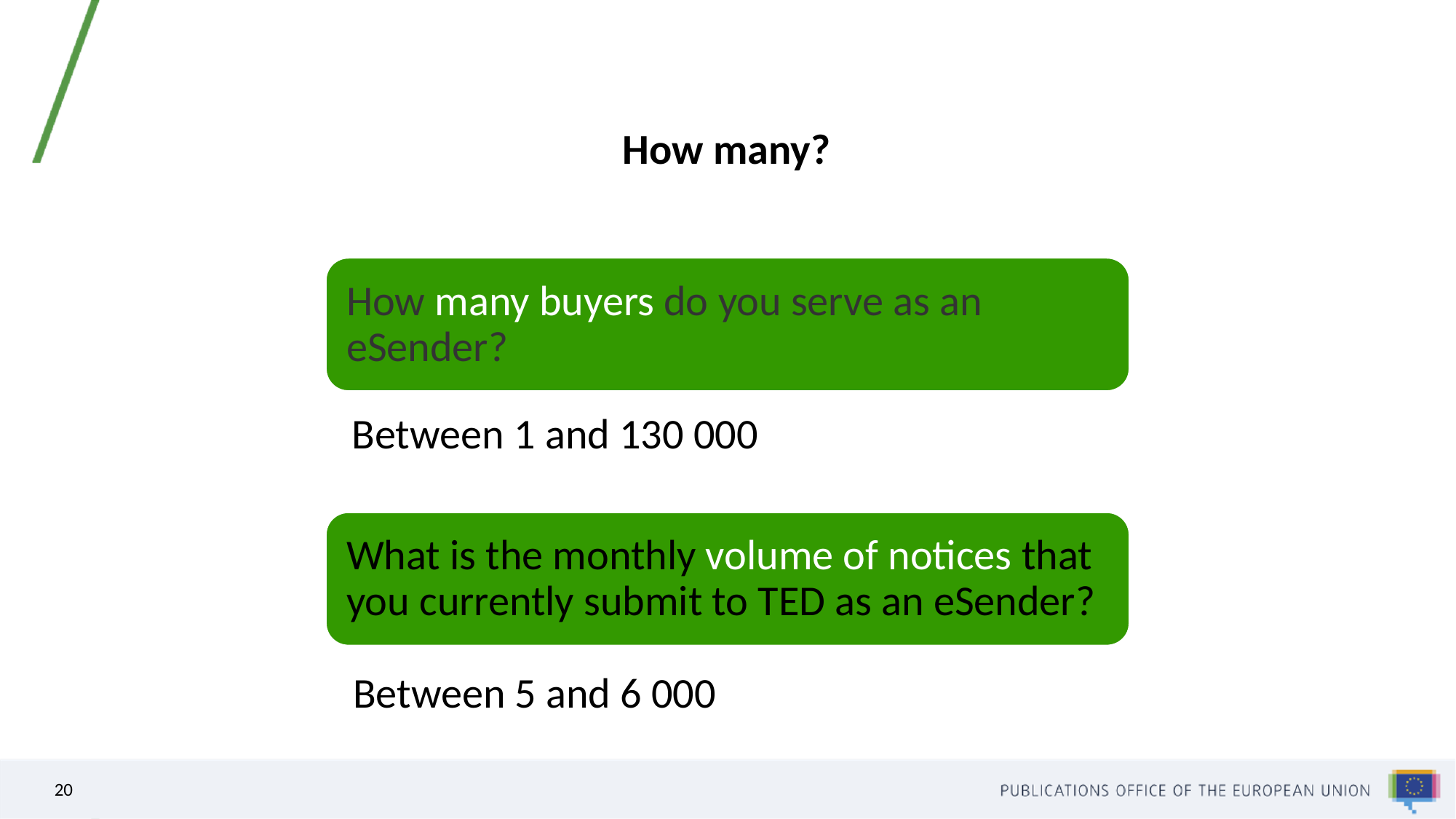

# How many?
How many buyers do you serve as an eSender?
Between 1 and 130 000
What is the monthly volume of notices that you currently submit to TED as an eSender?
Between 5 and 6 000

20